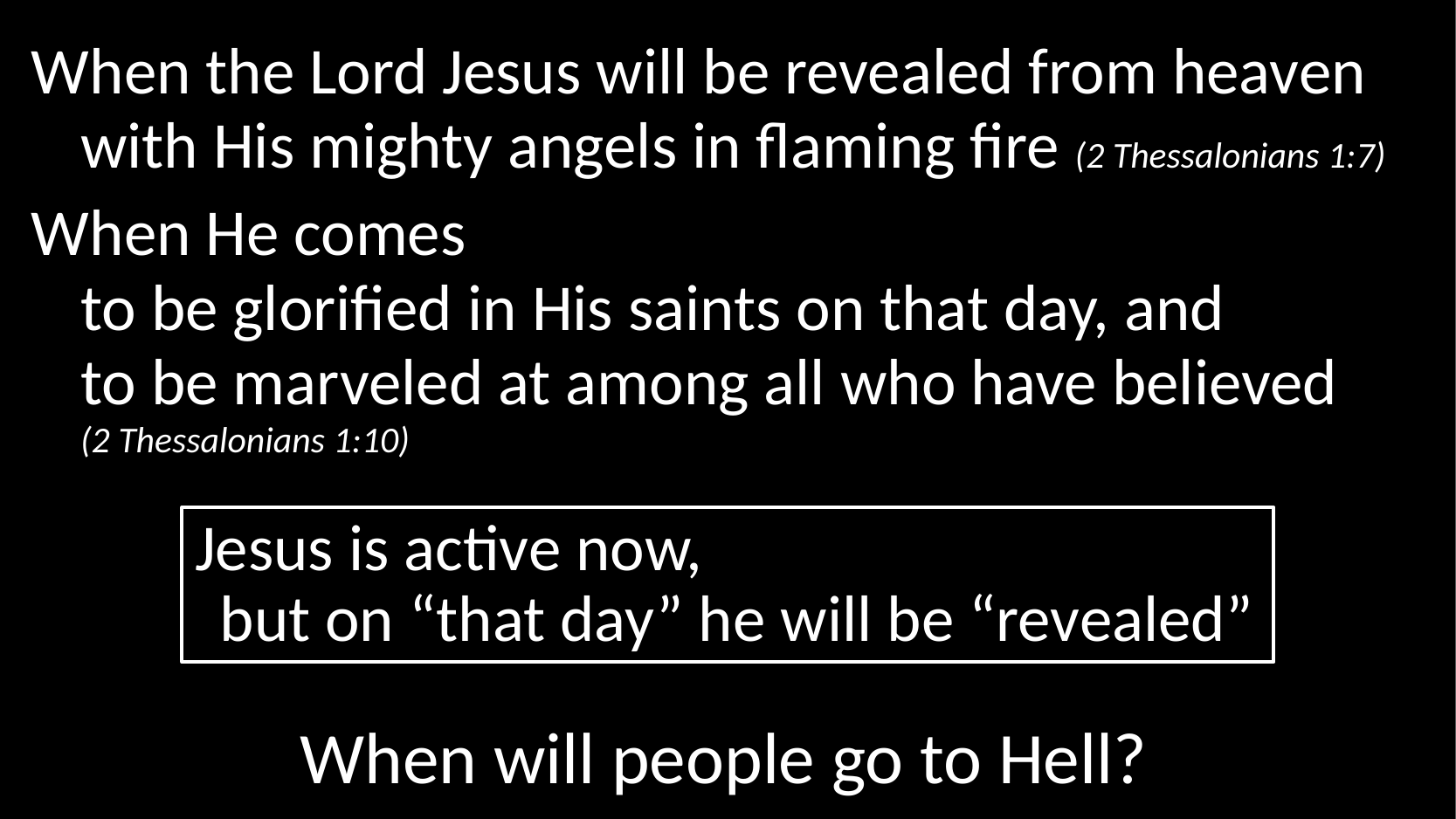

When the Lord Jesus will be revealed from heaven with His mighty angels in flaming fire (2 Thessalonians 1:7)
When He comes
to be glorified in His saints on that day, and
to be marveled at among all who have believed
(2 Thessalonians 1:10)
Jesus is active now,
but on “that day” he will be “revealed”
# When will people go to Hell?